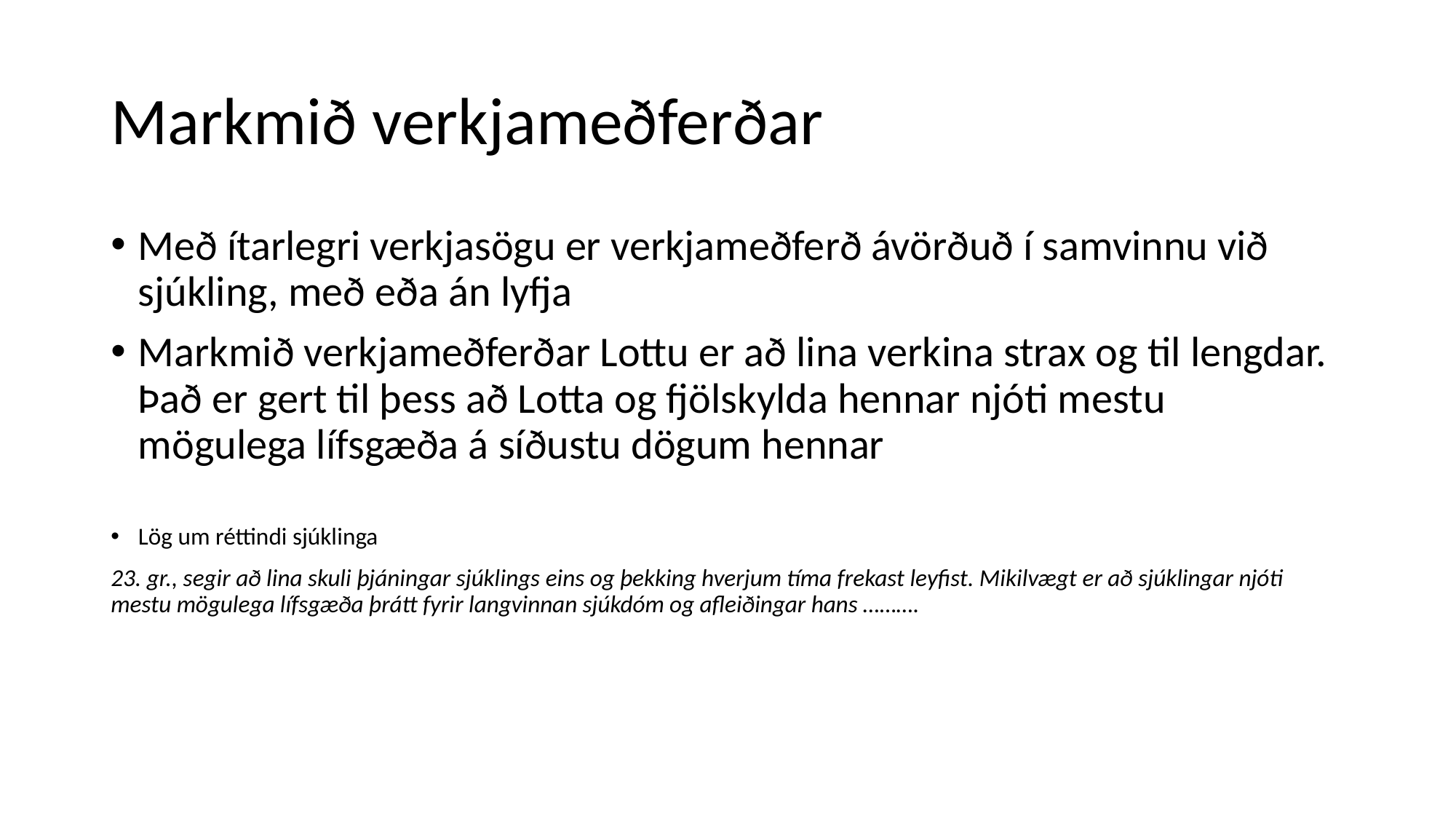

# Markmið verkjameðferðar
Með ítarlegri verkjasögu er verkjameðferð ávörðuð í samvinnu við sjúkling, með eða án lyfja
Markmið verkjameðferðar Lottu er að lina verkina strax og til lengdar. Það er gert til þess að Lotta og fjölskylda hennar njóti mestu mögulega lífsgæða á síðustu dögum hennar

Lög um réttindi sjúklinga
23. gr., segir að lina skuli þjáningar sjúklings eins og þekking hverjum tíma frekast leyfist. Mikilvægt er að sjúklingar njóti mestu mögulega lífsgæða þrátt fyrir langvinnan sjúkdóm og afleiðingar hans ……….